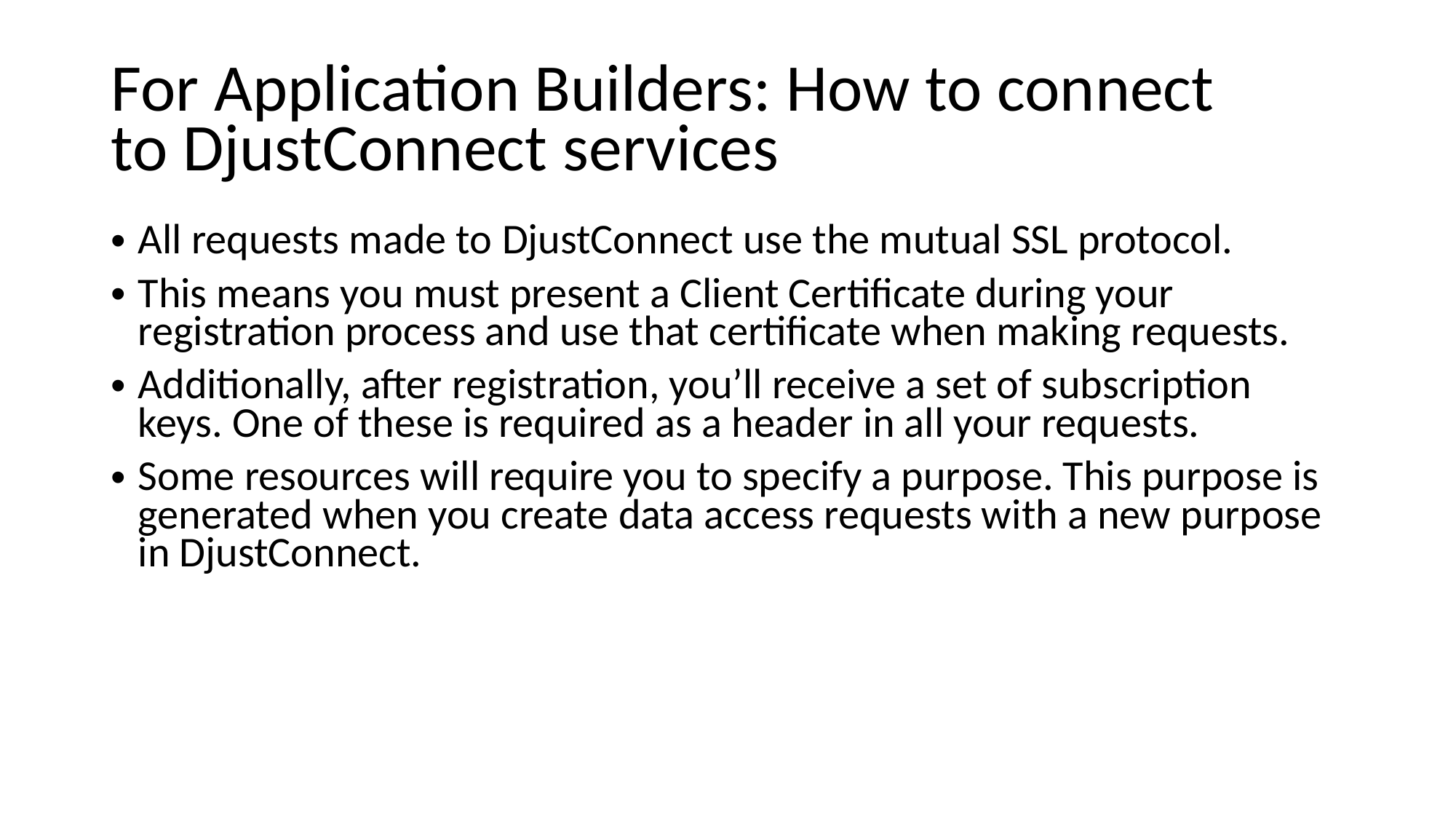

# For Application Builders: How to connect to DjustConnect services
All requests made to DjustConnect use the mutual SSL protocol.
This means you must present a Client Certificate during your registration process and use that certificate when making requests.
Additionally, after registration, you’ll receive a set of subscription keys. One of these is required as a header in all your requests.
Some resources will require you to specify a purpose. This purpose is generated when you create data access requests with a new purpose in DjustConnect.